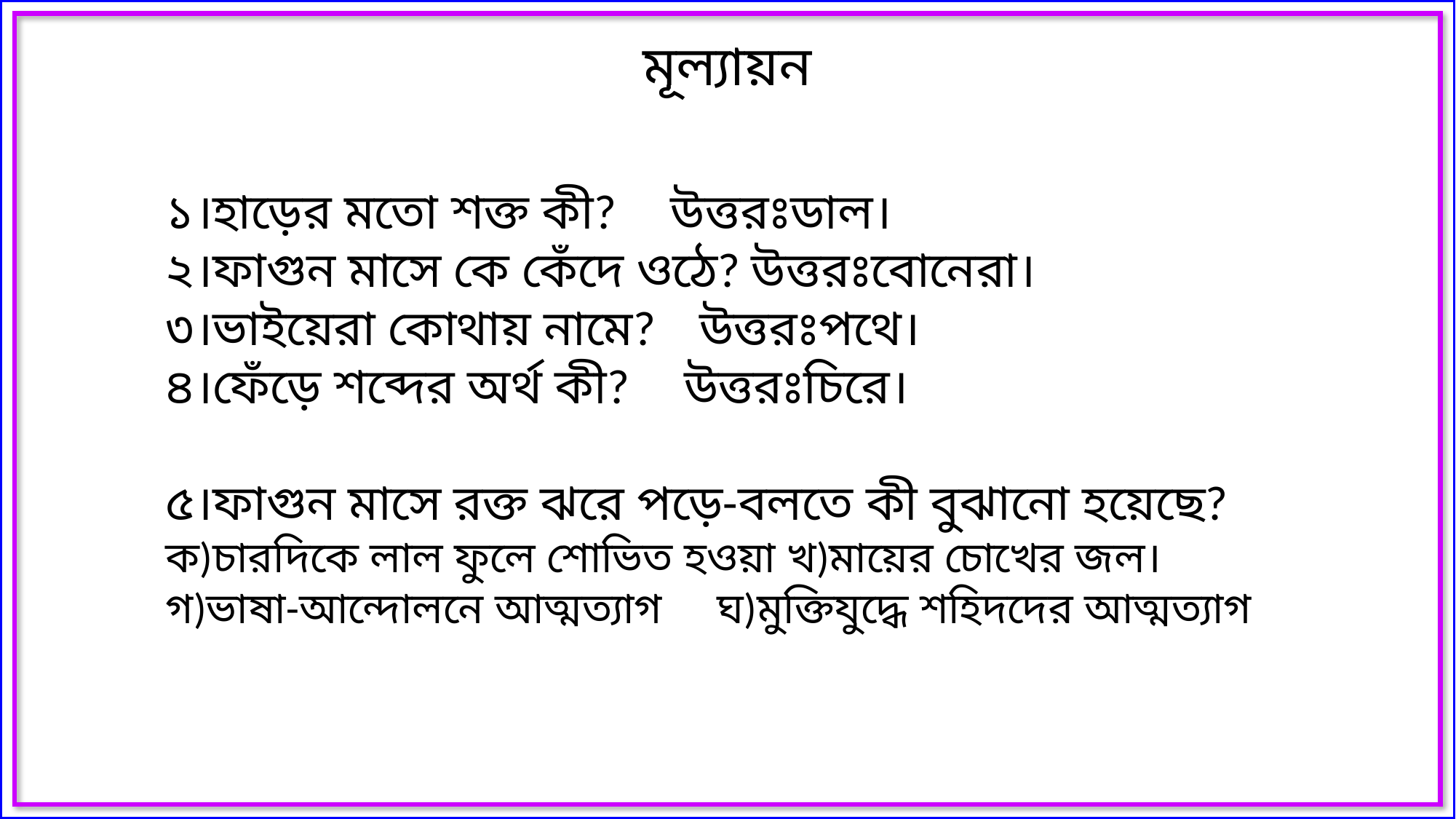

মূল্যায়ন
১।হাড়ের মতো শক্ত কী?     উত্তরঃডাল।
২।ফাগুন মাসে কে কেঁদে ওঠে? উত্তরঃবোনেরা।
৩।ভাইয়েরা কোথায় নামে?    উত্তরঃপথে।
৪।ফেঁড়ে শব্দের অর্থ কী?     উত্তরঃচিরে।

৫।ফাগুন মাসে রক্ত ঝরে পড়ে-বলতে কী বুঝানো হয়েছে?
ক)চারদিকে লাল ফুলে শোভিত হওয়া খ)মায়ের চোখের জল।
গ)ভাষা-আন্দোলনে আত্মত্যাগ     ঘ)মুক্তিযুদ্ধে শহিদদের আত্মত্যাগ